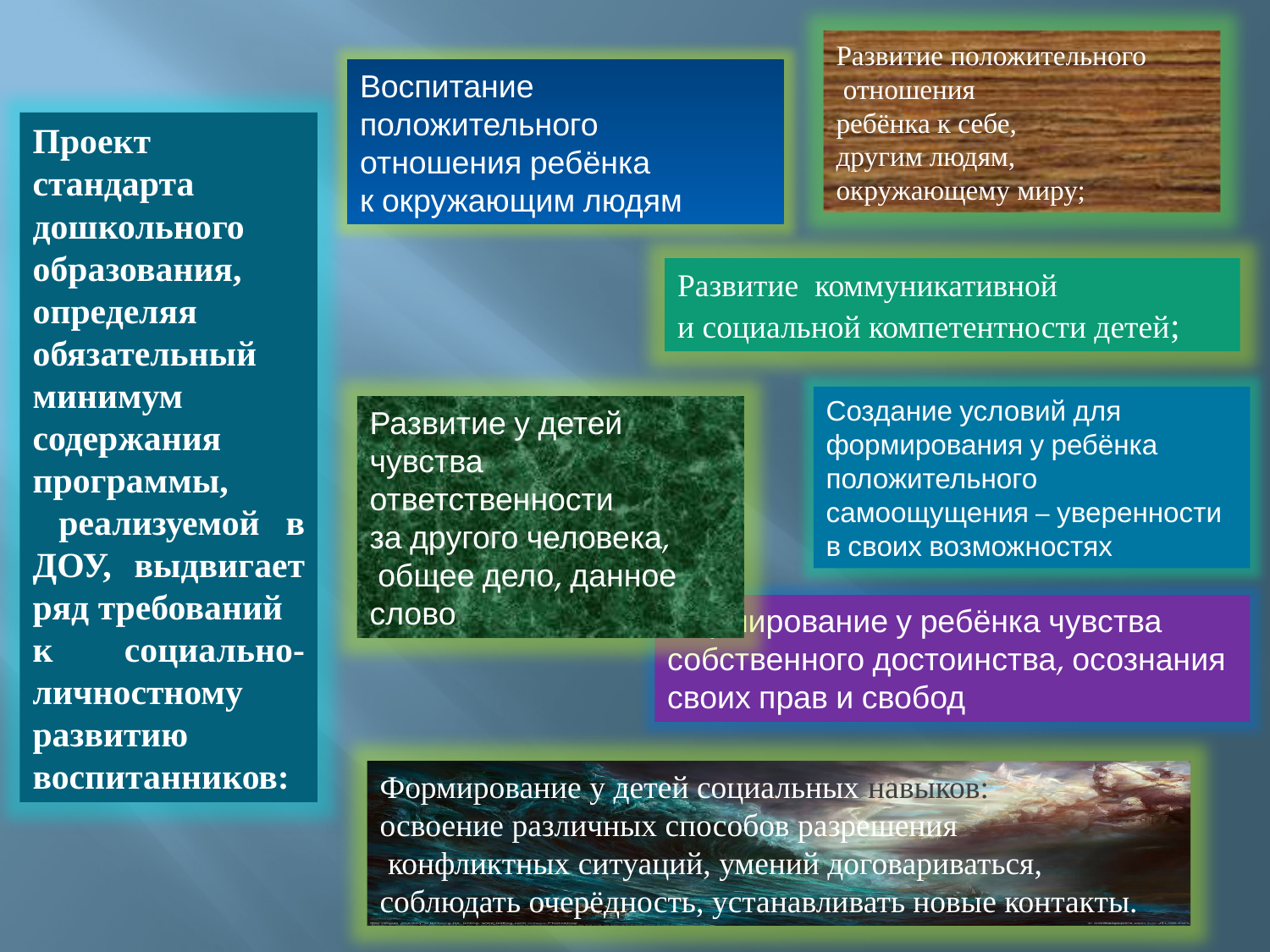

Развитие положительного
 отношения
ребёнка к себе,
другим людям,
окружающему миру;
Воспитание положительного
отношения ребёнка
к окружающим людям
Проект стандарта дошкольного образования,
определяя обязательный минимум содержания программы,
 реализуемой в ДОУ, выдвигает ряд требований
к социально-личностному развитию воспитанников:
Развитие  коммуникативной
и социальной компетентности детей;
Создание условий для формирования у ребёнка положительного самоощущения – уверенности в своих возможностях
Развитие у детей чувства
ответственности
за другого человека,
 общее дело, данное слово
Формирование у ребёнка чувства собственного достоинства, осознания своих прав и свобод
Формирование у детей социальных навыков:
освоение различных способов разрешения
 конфликтных ситуаций, умений договариваться,
соблюдать очерёдность, устанавливать новые контакты.